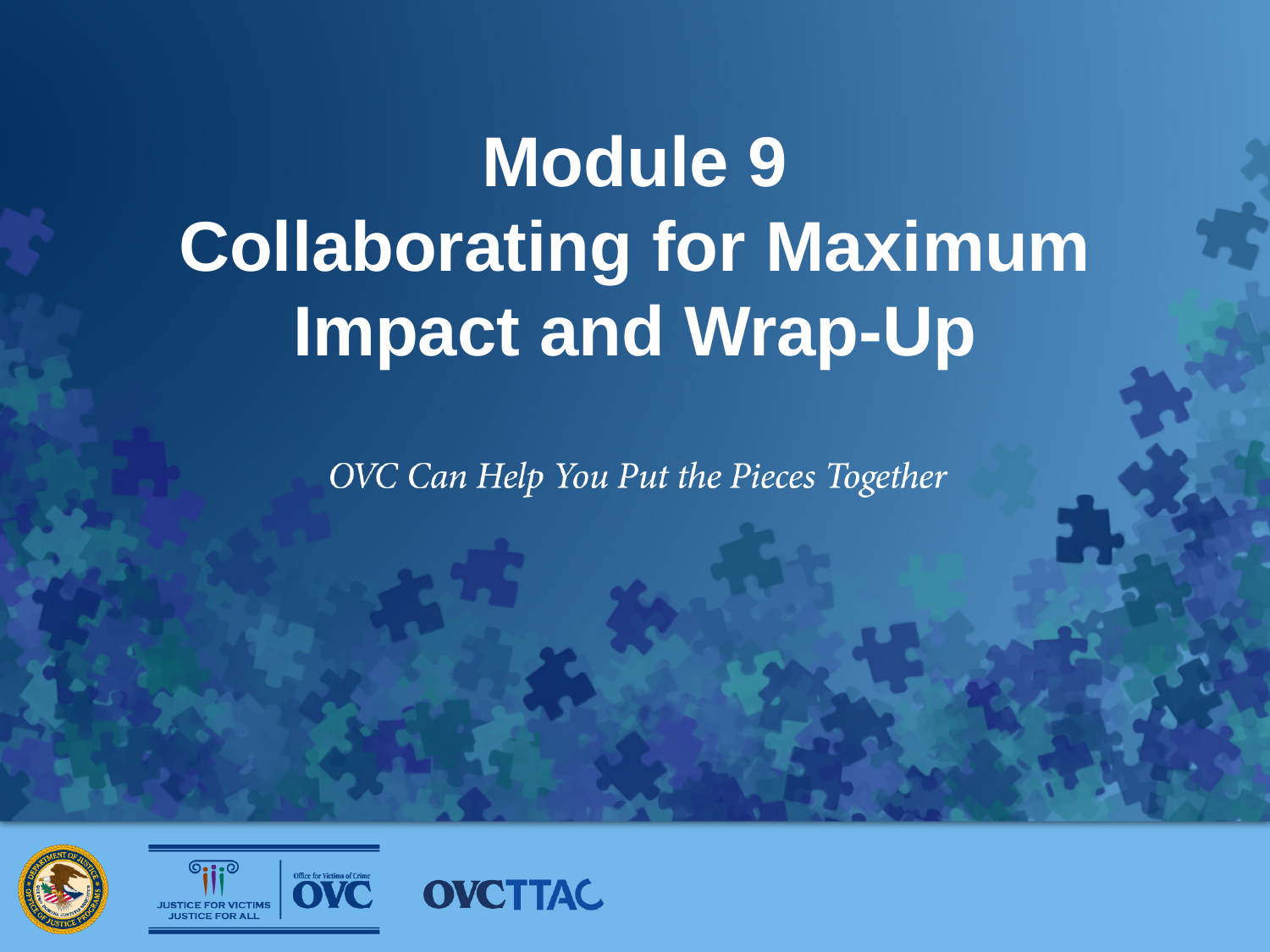

# Module 9 Collaborating for Maximum Impact and Wrap-Up